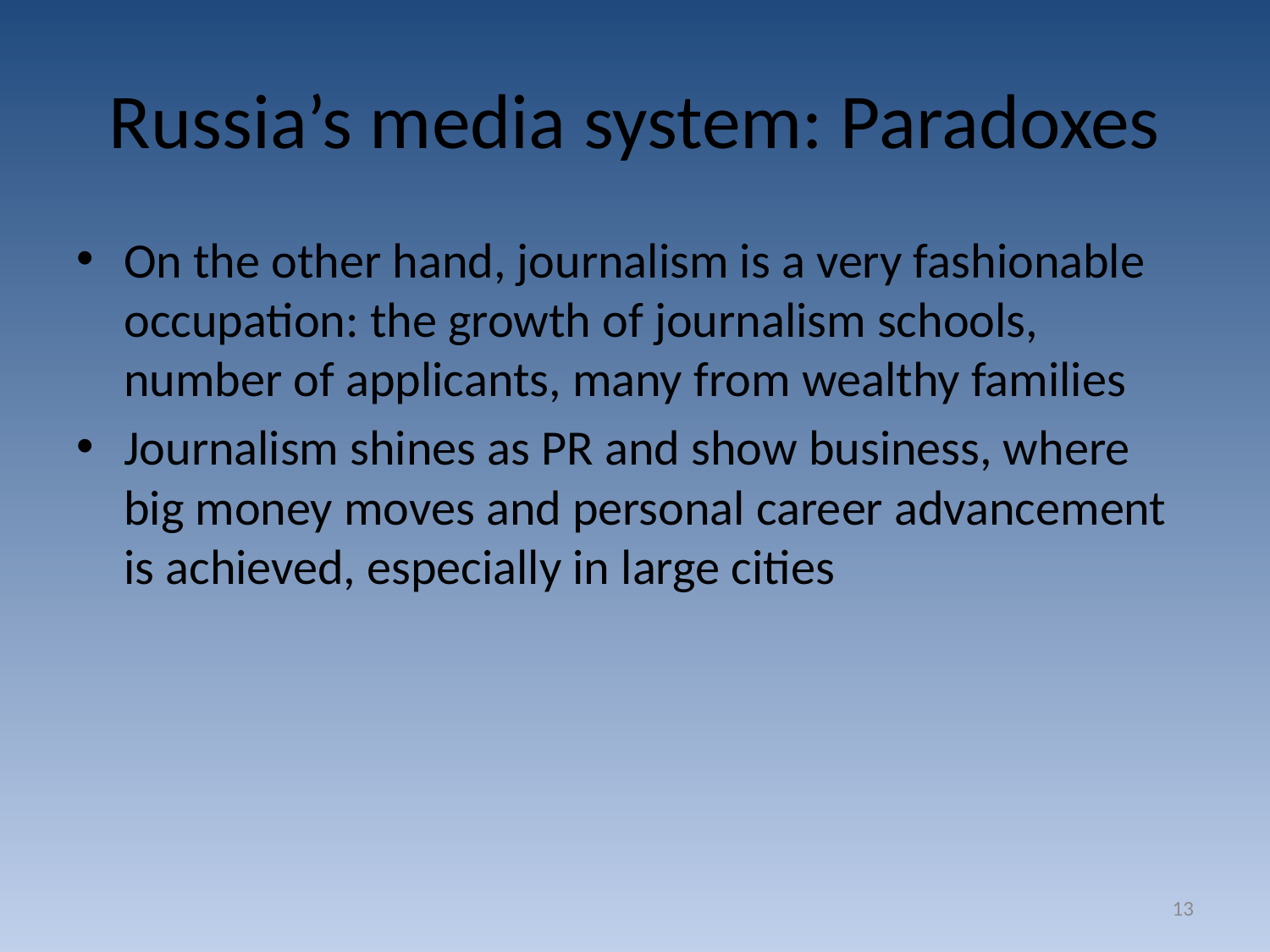

# Russia’s media system: Paradoxes
On the other hand, journalism is a very fashionable occupation: the growth of journalism schools, number of applicants, many from wealthy families
Journalism shines as PR and show business, where big money moves and personal career advancement is achieved, especially in large cities
13